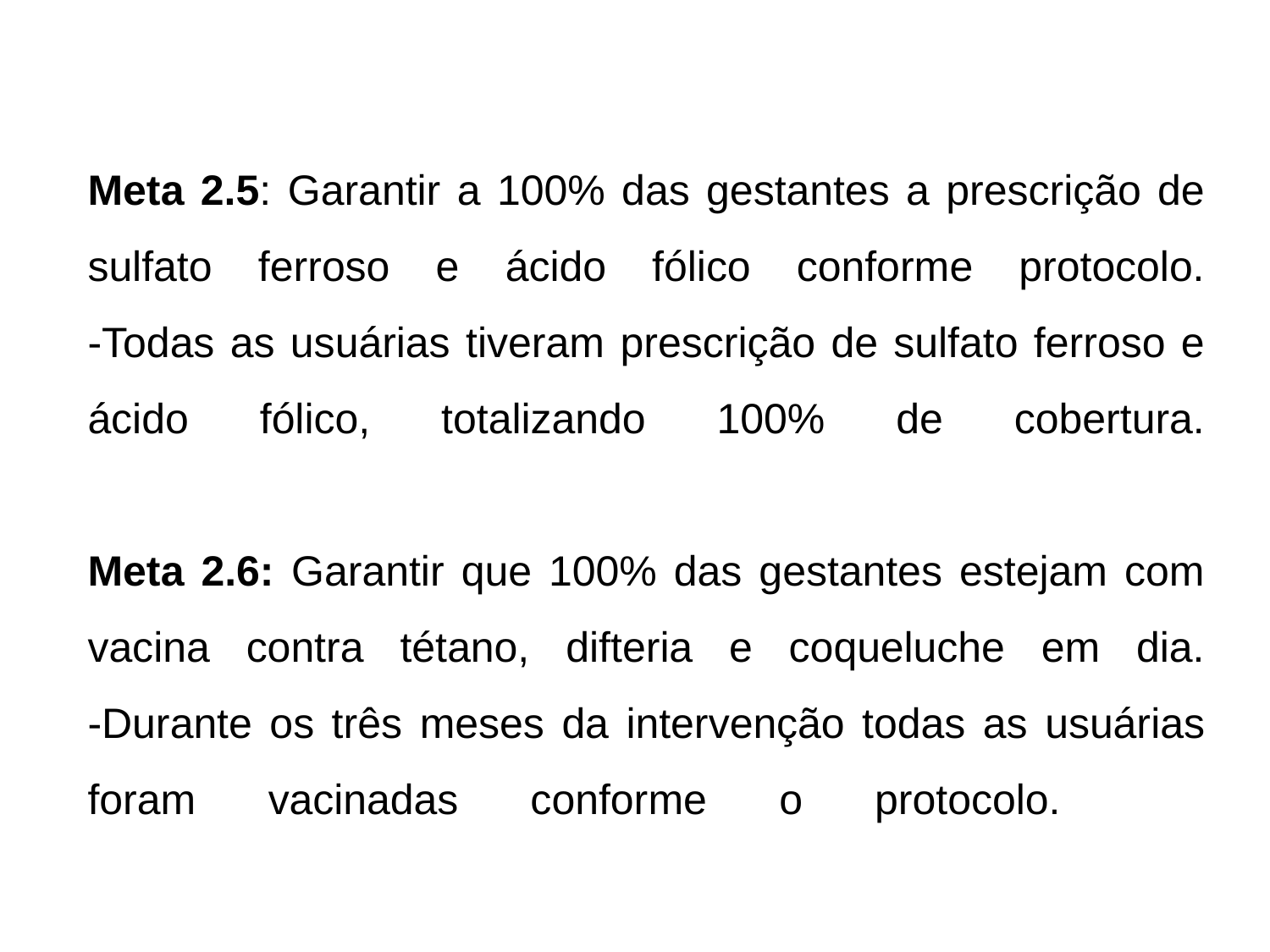

# Meta 2.5: Garantir a 100% das gestantes a prescrição de sulfato ferroso e ácido fólico conforme protocolo. -Todas as usuárias tiveram prescrição de sulfato ferroso e ácido fólico, totalizando 100% de cobertura. Meta 2.6: Garantir que 100% das gestantes estejam com vacina contra tétano, difteria e coqueluche em dia. -Durante os três meses da intervenção todas as usuárias foram vacinadas conforme o protocolo.